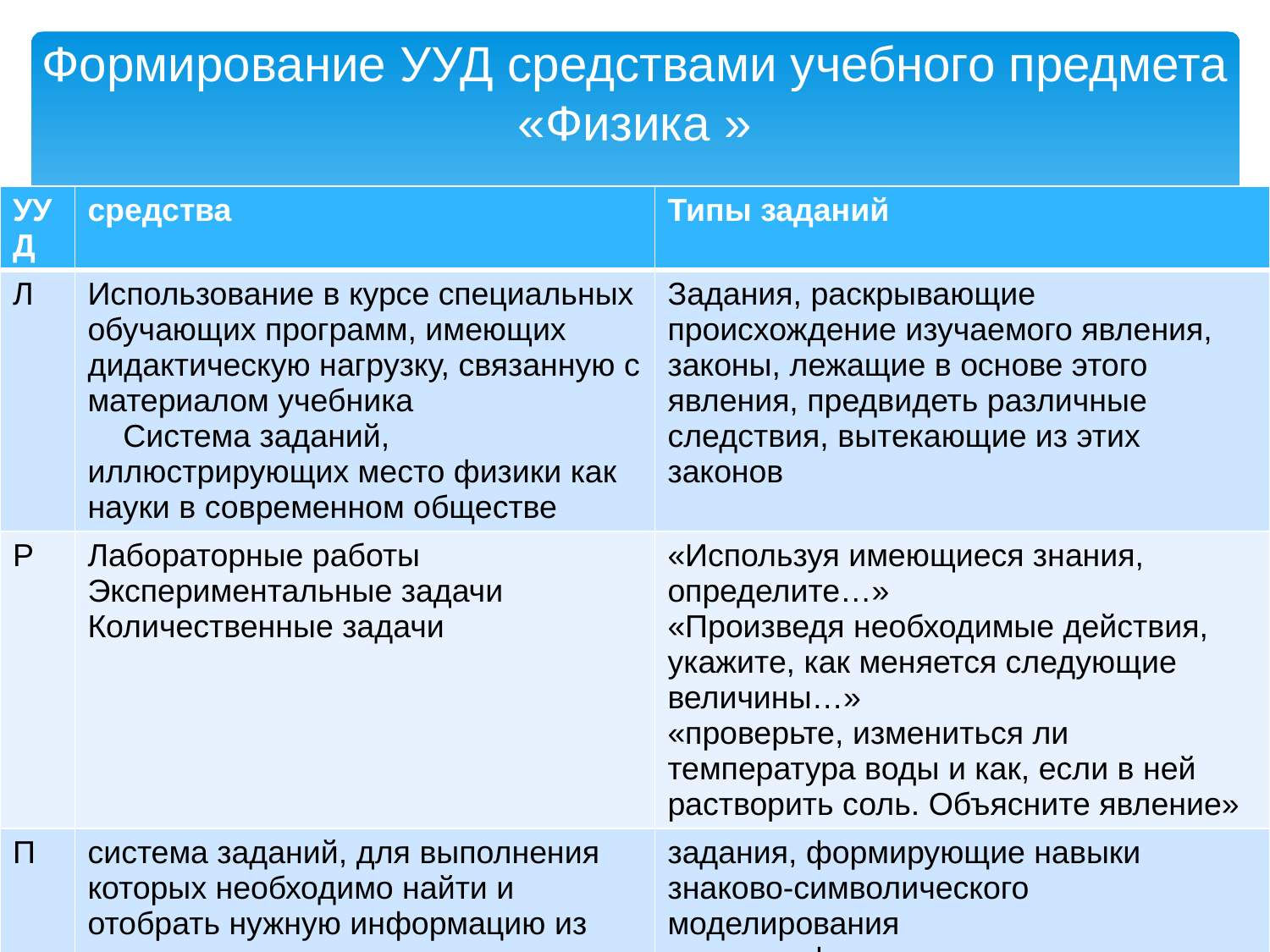

# Формирование УУД средствами учебного предмета «Физика »
| УУД | средства | Типы заданий |
| --- | --- | --- |
| Л | Использование в курсе специальных обучающих программ, имеющих дидактическую нагрузку, связанную с материалом учебника Система заданий, иллюстрирующих место физики как науки в современном обществе | Задания, раскрывающие происхождение изучаемого явления, законы, лежащие в основе этого явления, предвидеть различные следствия, вытекающие из этих законов |
| Р | Лабораторные работы Экспериментальные задачи Количественные задачи | «Используя имеющиеся знания, определите…» «Произведя необходимые действия, укажите, как меняется следующие величины…» «проверьте, измениться ли температура воды и как, если в ней растворить соль. Объясните явление» |
| П | система заданий, для выполнения которых необходимо найти и отобрать нужную информацию из различных источников; система заданий на составление знаково-символических моделей, структурно-опорных схем | задания, формирующие навыки знаково-символического моделирования задания, формирующие навык смыслового чтения задания на сравнение, классификацию, синтез составление опорных конспектов |
| К | комплекс практических работ; проекты уроки-конференции | Задания, выполняемые группами учащихся, рабочими парами |